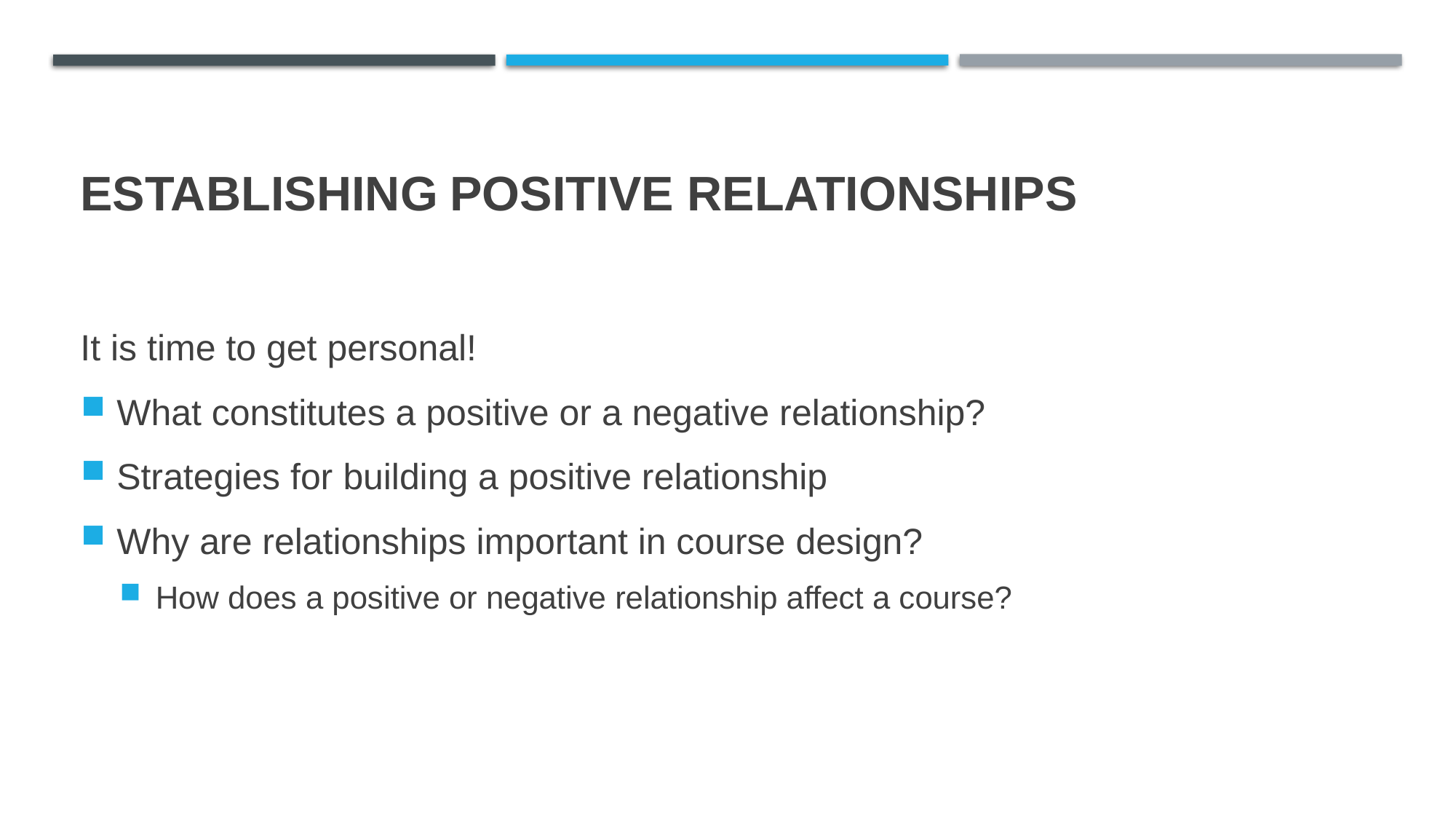

# Establishing Positive relationships
It is time to get personal!
What constitutes a positive or a negative relationship?
Strategies for building a positive relationship
Why are relationships important in course design?
How does a positive or negative relationship affect a course?